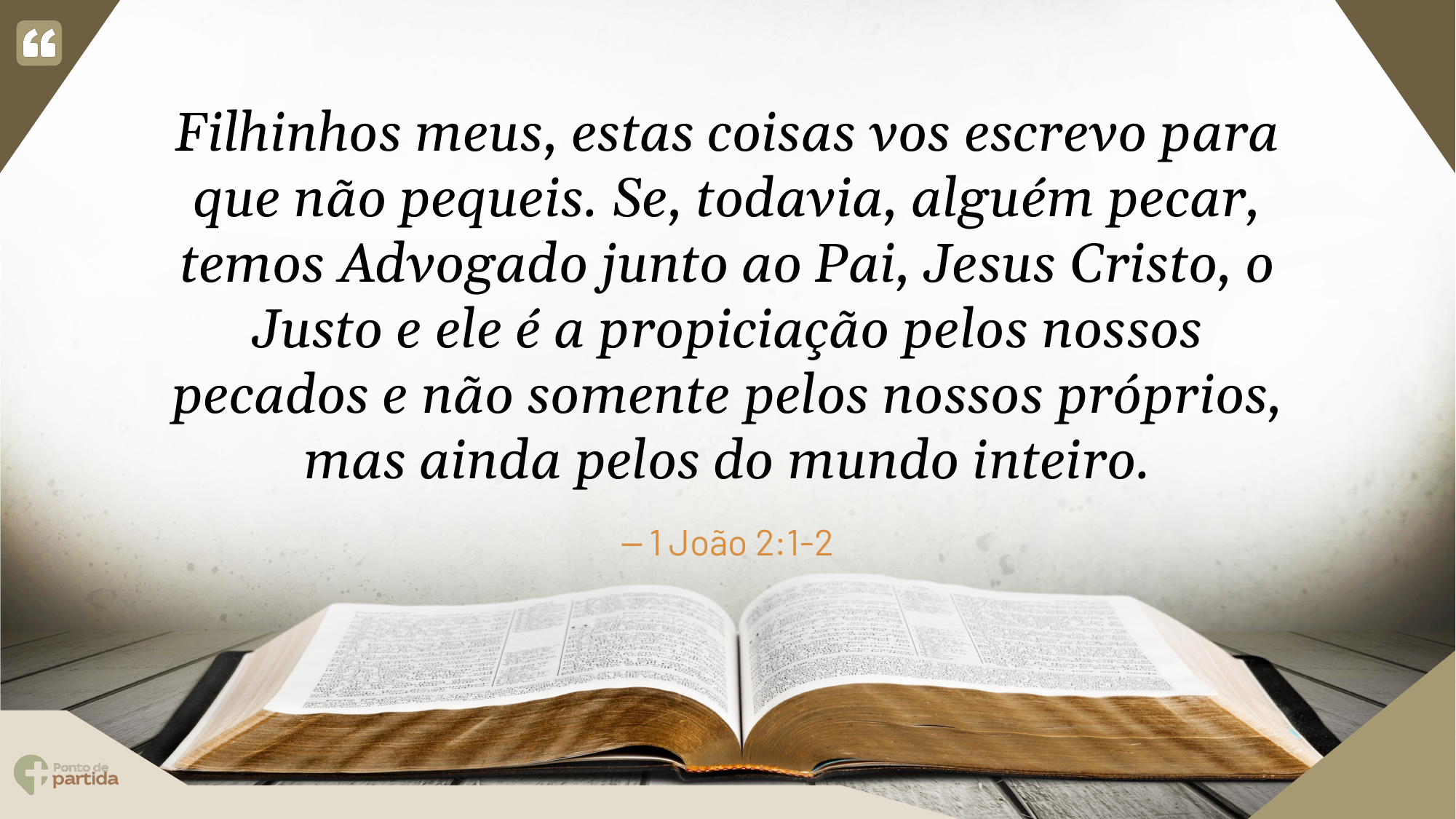

Filhinhos meus, estas coisas vos escrevo para que não pequeis. Se, todavia, alguém pecar, temos Advogado junto ao Pai, Jesus Cristo, o Justo e ele é a propiciação pelos nossos pecados e não somente pelos nossos próprios, mas ainda pelos do mundo inteiro.
1 João 2:1-2